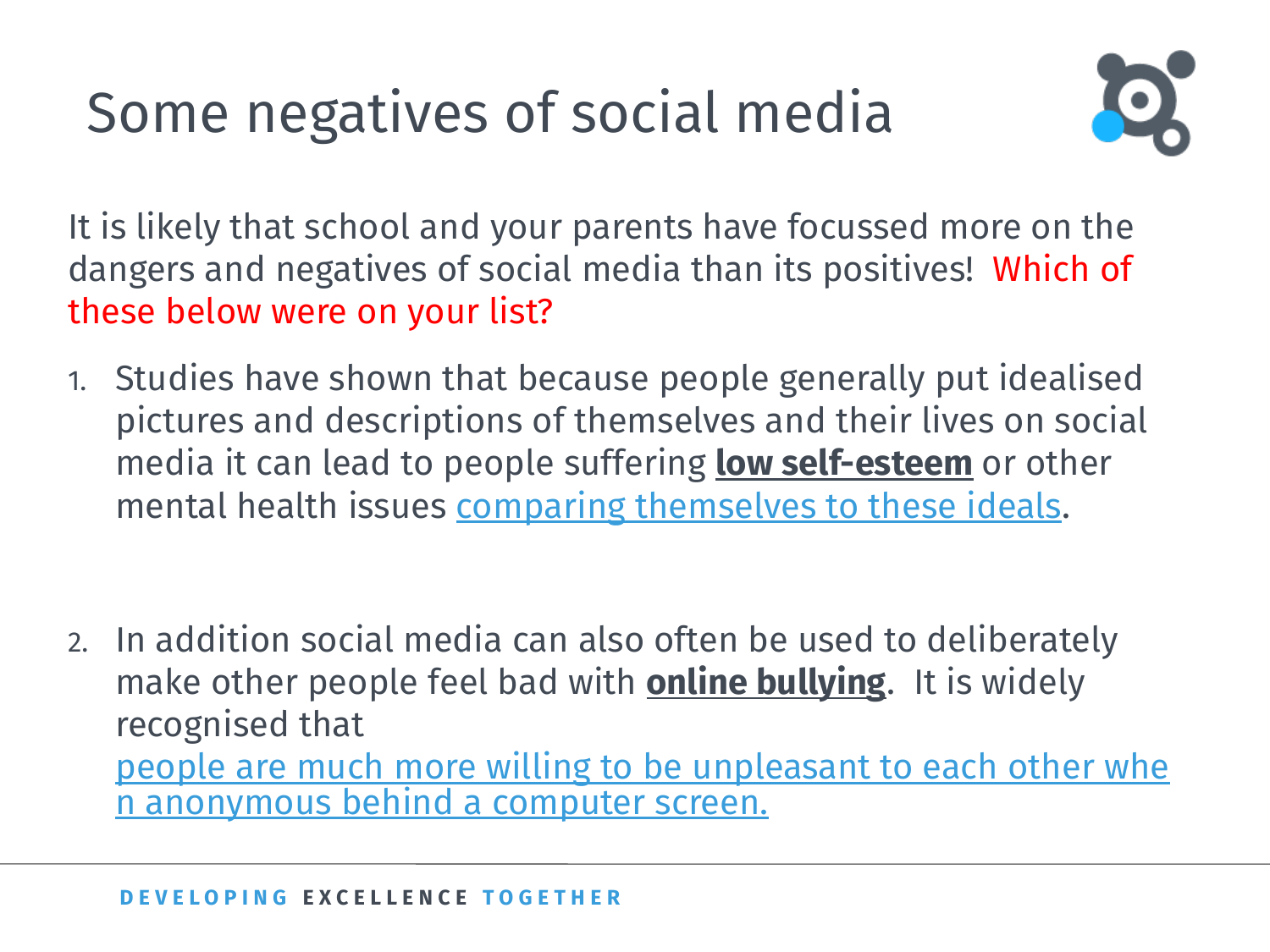

# Some negatives of social media
It is likely that school and your parents have focussed more on the dangers and negatives of social media than its positives!  Which of these below were on your list?
Studies have shown that because people generally put idealised pictures and descriptions of themselves and their lives on social media it can lead to people suffering low self-esteem or other mental health issues comparing themselves to these ideals.

In addition social media can also often be used to deliberately  make other people feel bad with online bullying.  It is widely recognised that people are much more willing to be unpleasant to each other when anonymous behind a computer screen.